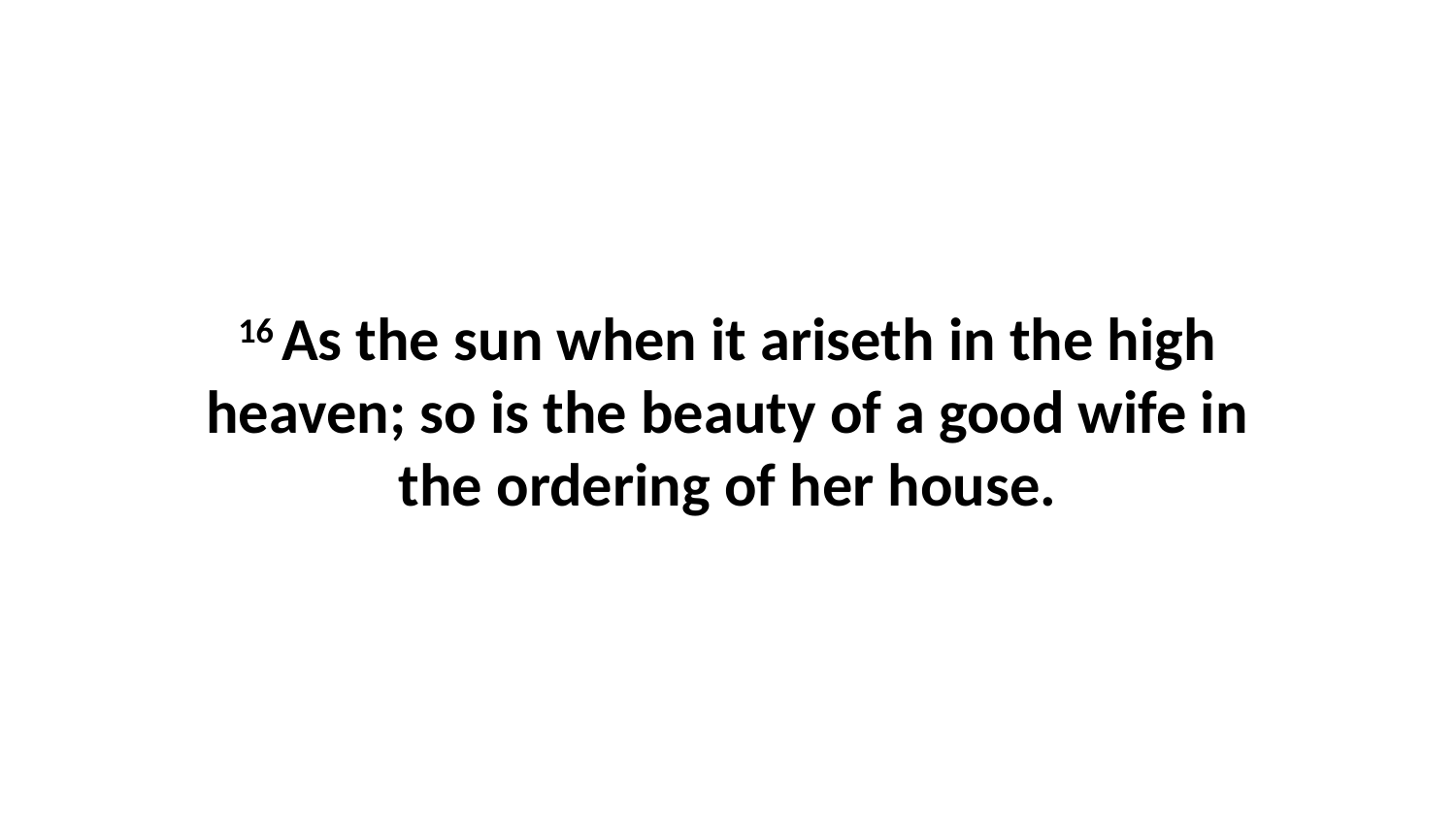

16 As the sun when it ariseth in the high heaven; so is the beauty of a good wife in the ordering of her house.